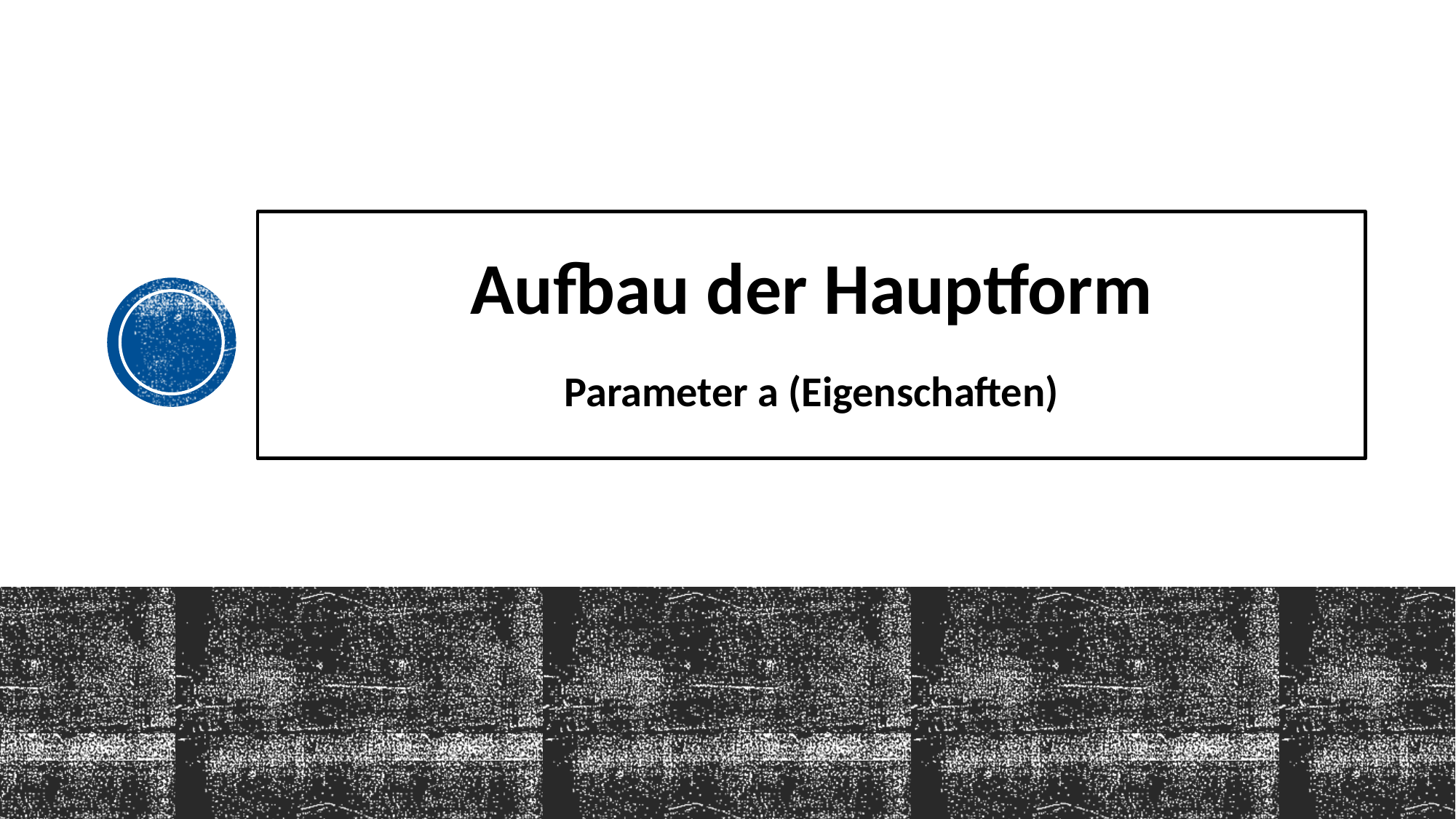

# Aufbau der Hauptform Parameter a (Eigenschaften)